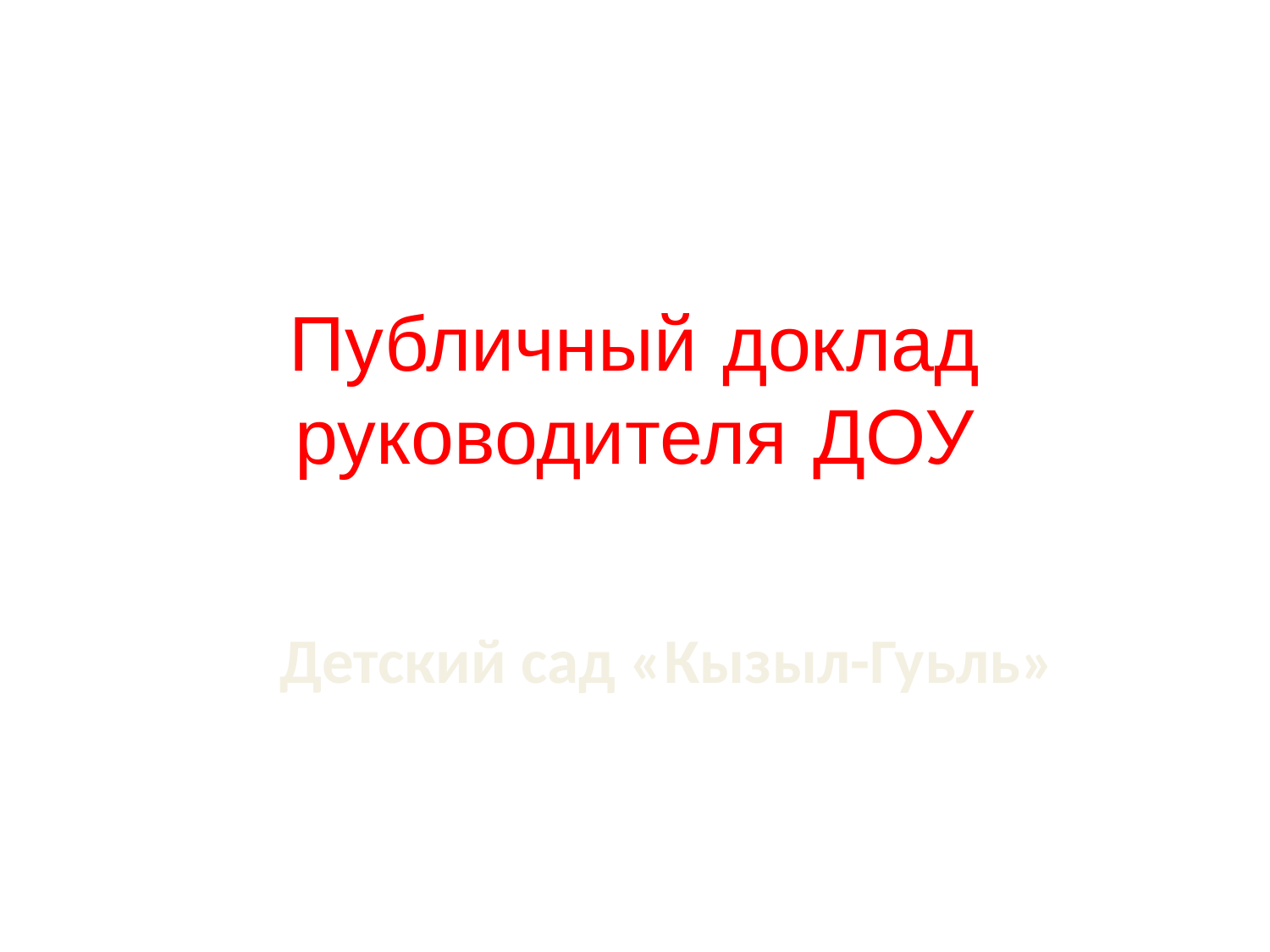

Детский сад «Кызыл-Гуьль»
# Публичный доклад руководителя ДОУ